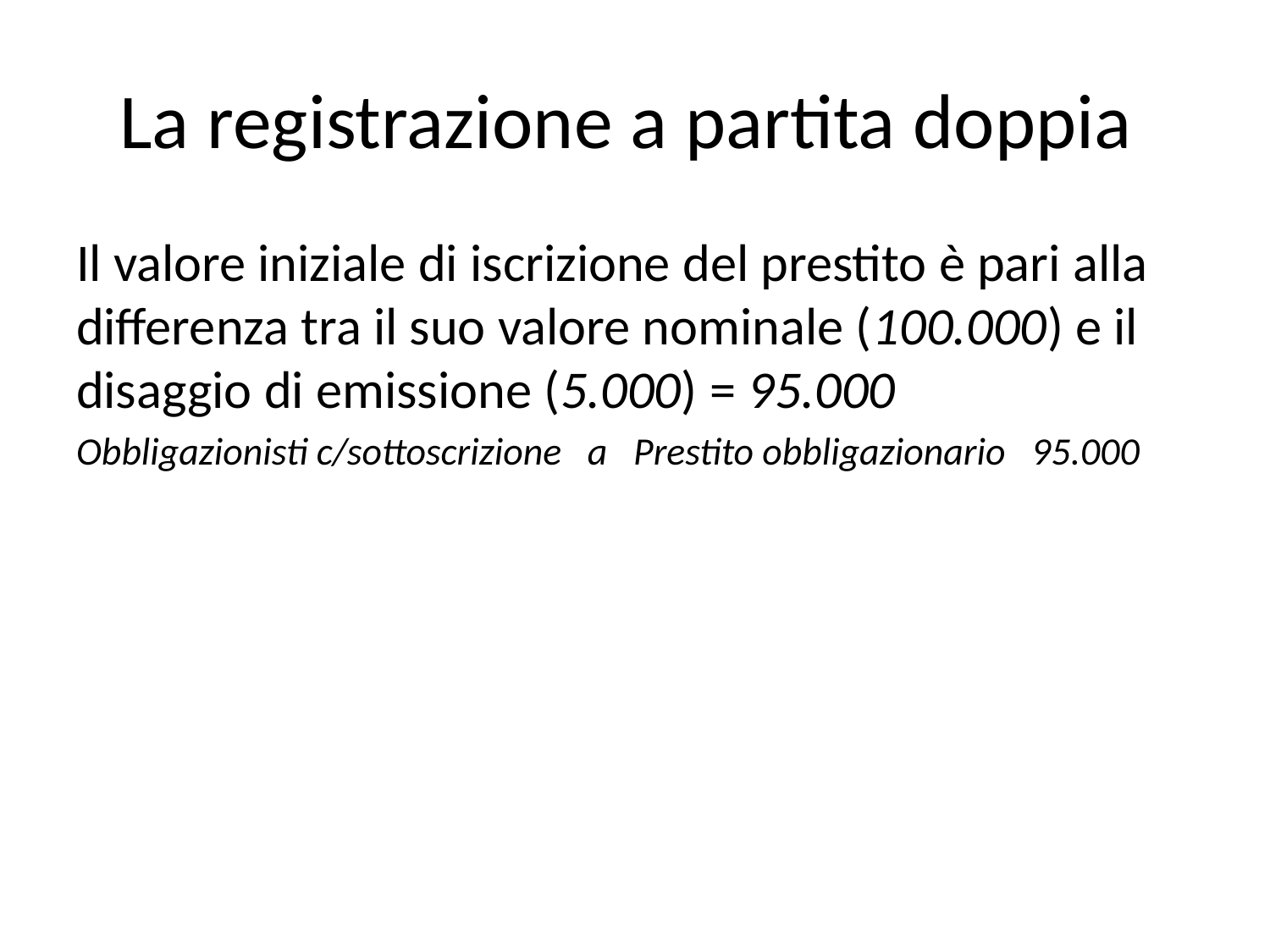

# La registrazione a partita doppia
Il valore iniziale di iscrizione del prestito è pari alla differenza tra il suo valore nominale (100.000) e il disaggio di emissione (5.000) = 95.000
Obbligazionisti c/sottoscrizione   a   Prestito obbligazionario   95.000